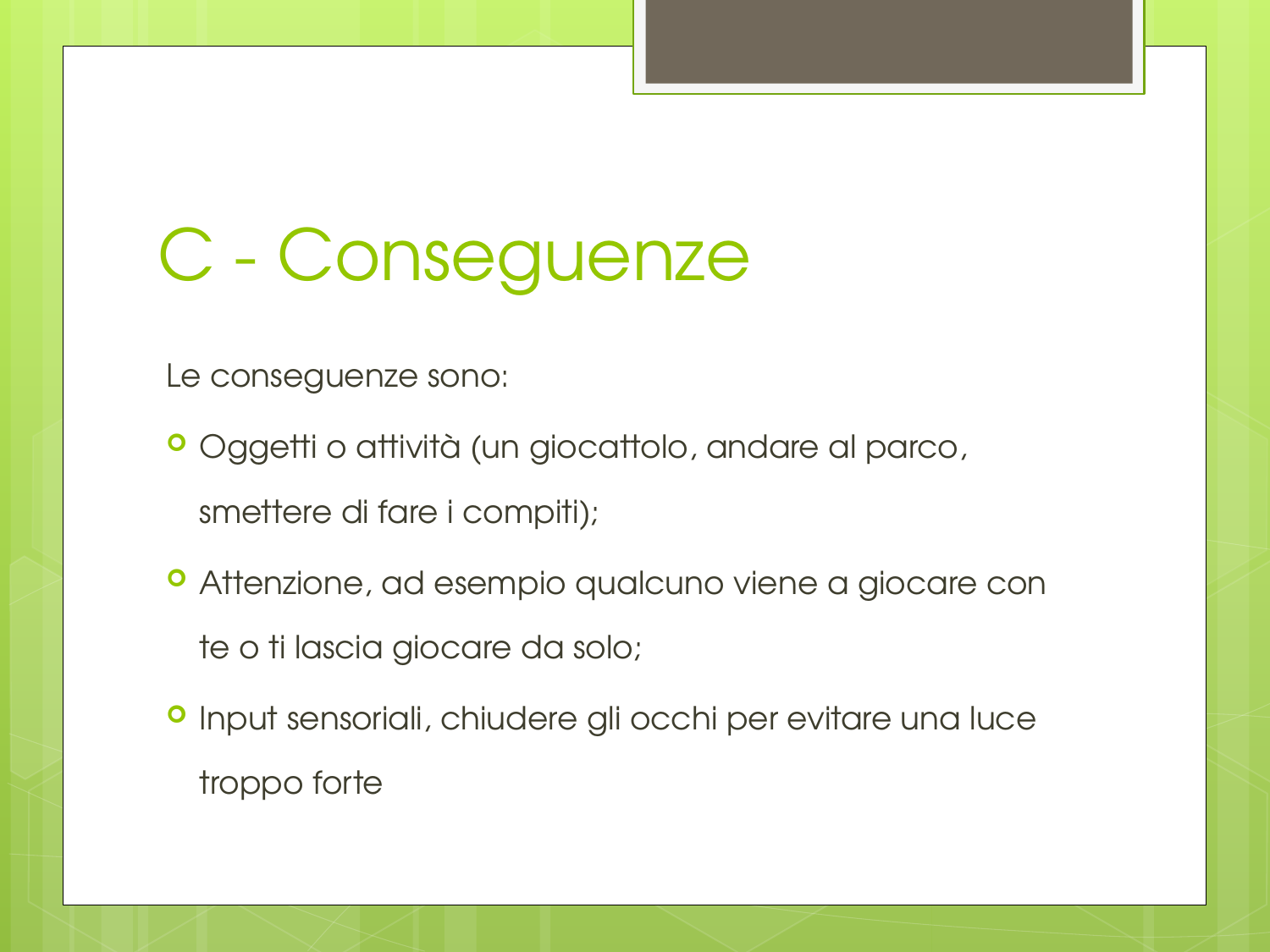

# C - Conseguenze
Le conseguenze sono:
Oggetti o attività (un giocattolo, andare al parco, smettere di fare i compiti);
Attenzione, ad esempio qualcuno viene a giocare con te o ti lascia giocare da solo;
Input sensoriali, chiudere gli occhi per evitare una luce troppo forte